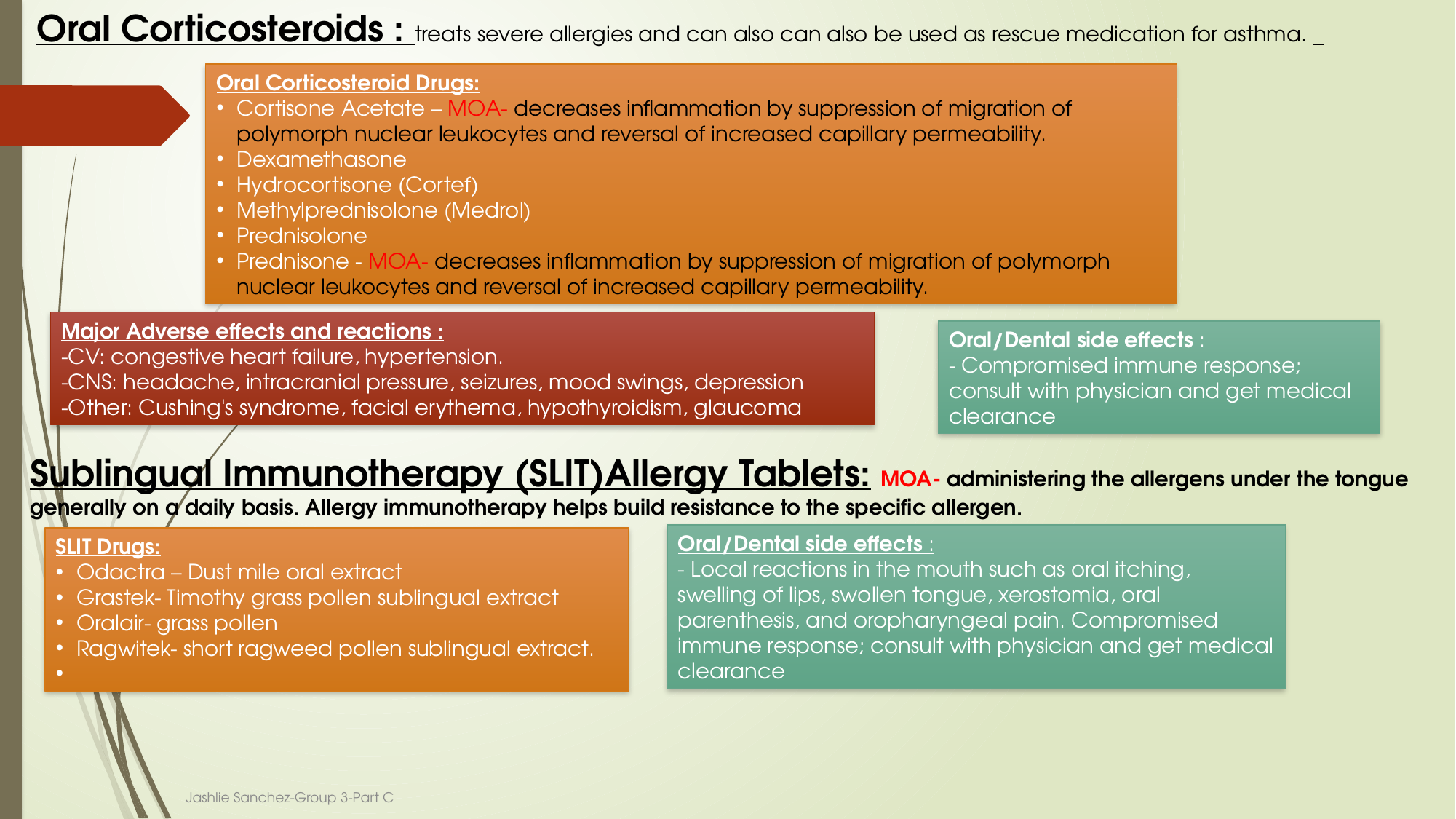

Oral Corticosteroids : treats severe allergies and can also can also be used as rescue medication for asthma.
Oral Corticosteroid Drugs:
Cortisone Acetate – MOA- decreases inflammation by suppression of migration of polymorph nuclear leukocytes and reversal of increased capillary permeability.
Dexamethasone
Hydrocortisone (Cortef)
Methylprednisolone (Medrol)
Prednisolone
Prednisone - MOA- decreases inflammation by suppression of migration of polymorph nuclear leukocytes and reversal of increased capillary permeability.
Major Adverse effects and reactions :
-CV: congestive heart failure, hypertension.
-CNS: headache, intracranial pressure, seizures, mood swings, depression
-Other: Cushing's syndrome, facial erythema, hypothyroidism, glaucoma
Oral/Dental side effects :
- Compromised immune response; consult with physician and get medical clearance
Sublingual Immunotherapy (SLIT)Allergy Tablets: MOA- administering the allergens under the tongue generally on a daily basis. Allergy immunotherapy helps build resistance to the specific allergen.
Oral/Dental side effects :
- Local reactions in the mouth such as oral itching, swelling of lips, swollen tongue, xerostomia, oral parenthesis, and oropharyngeal pain. Compromised immune response; consult with physician and get medical clearance
SLIT Drugs:
Odactra – Dust mile oral extract
Grastek- Timothy grass pollen sublingual extract
Oralair- grass pollen
Ragwitek- short ragweed pollen sublingual extract.

Jashlie Sanchez-Group 3-Part C